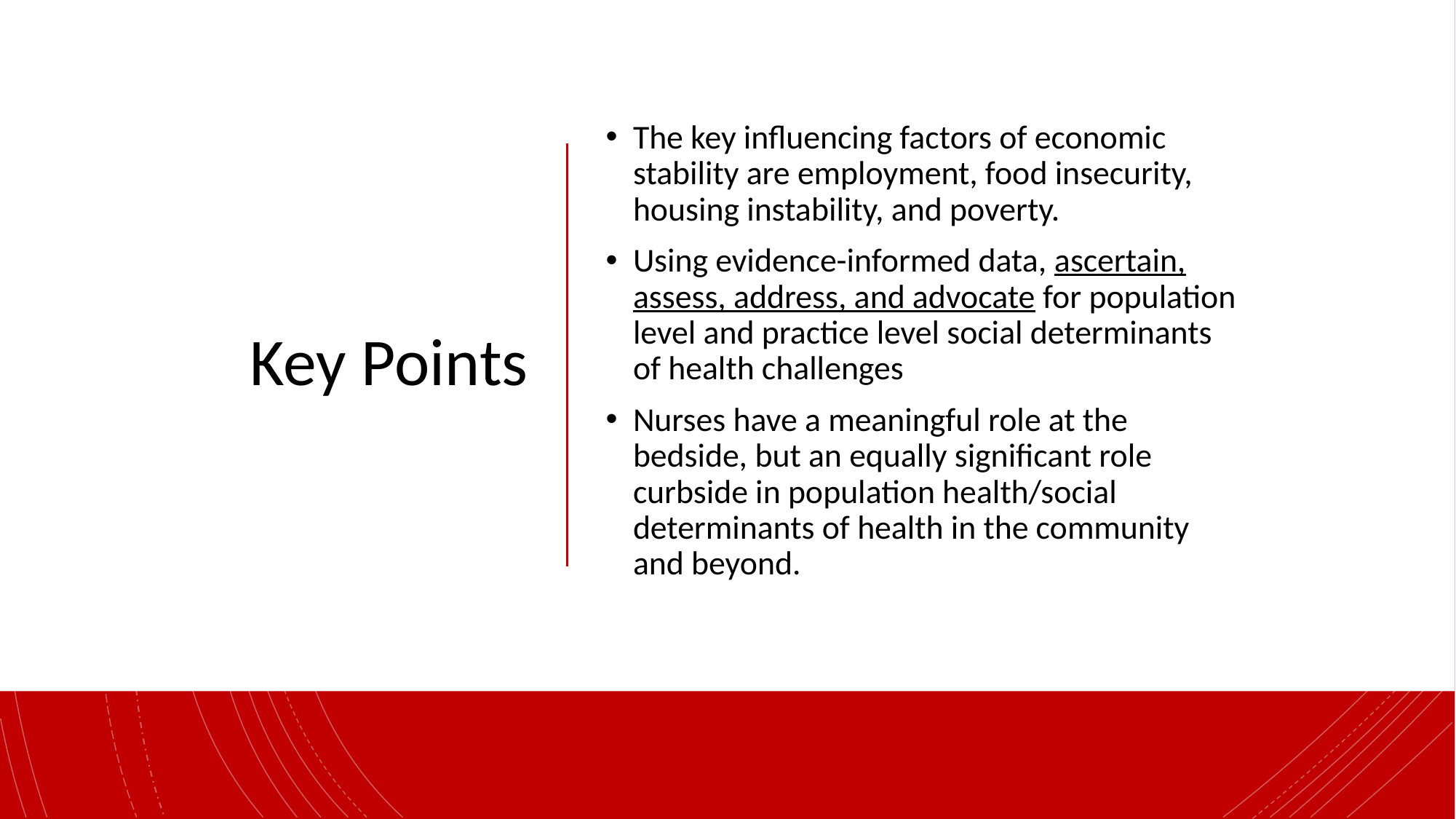

# Key Points
The key influencing factors of economic stability are employment, food insecurity, housing instability, and poverty.
Using evidence-informed data, ascertain, assess, address, and advocate for population level and practice level social determinants of health challenges
Nurses have a meaningful role at the bedside, but an equally significant role curbside in population health/social determinants of health in the community and beyond.